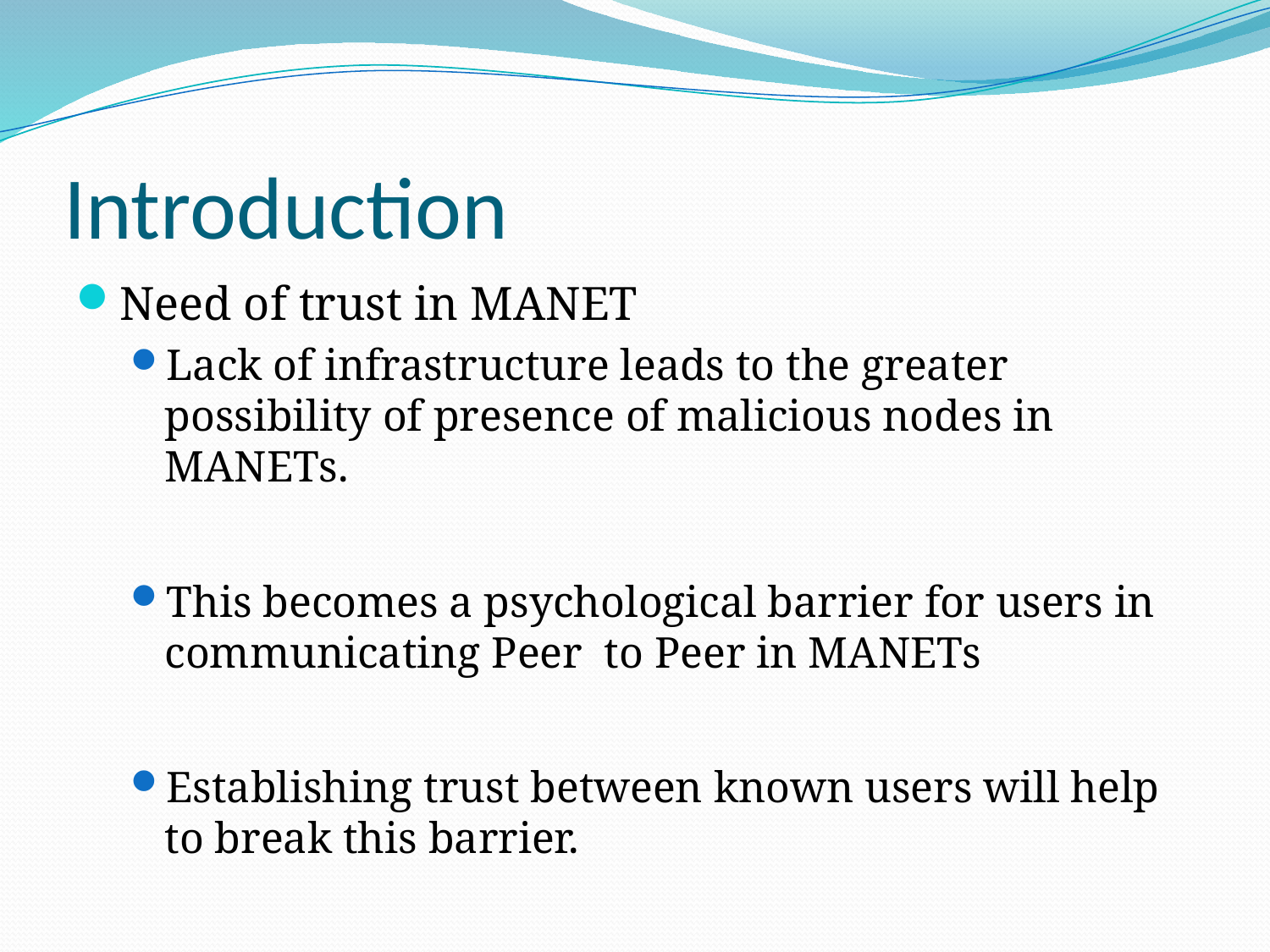

# Introduction
Need of trust in MANET
Lack of infrastructure leads to the greater possibility of presence of malicious nodes in MANETs.

This becomes a psychological barrier for users in communicating Peer  to Peer in MANETs

Establishing trust between known users will help to break this barrier.